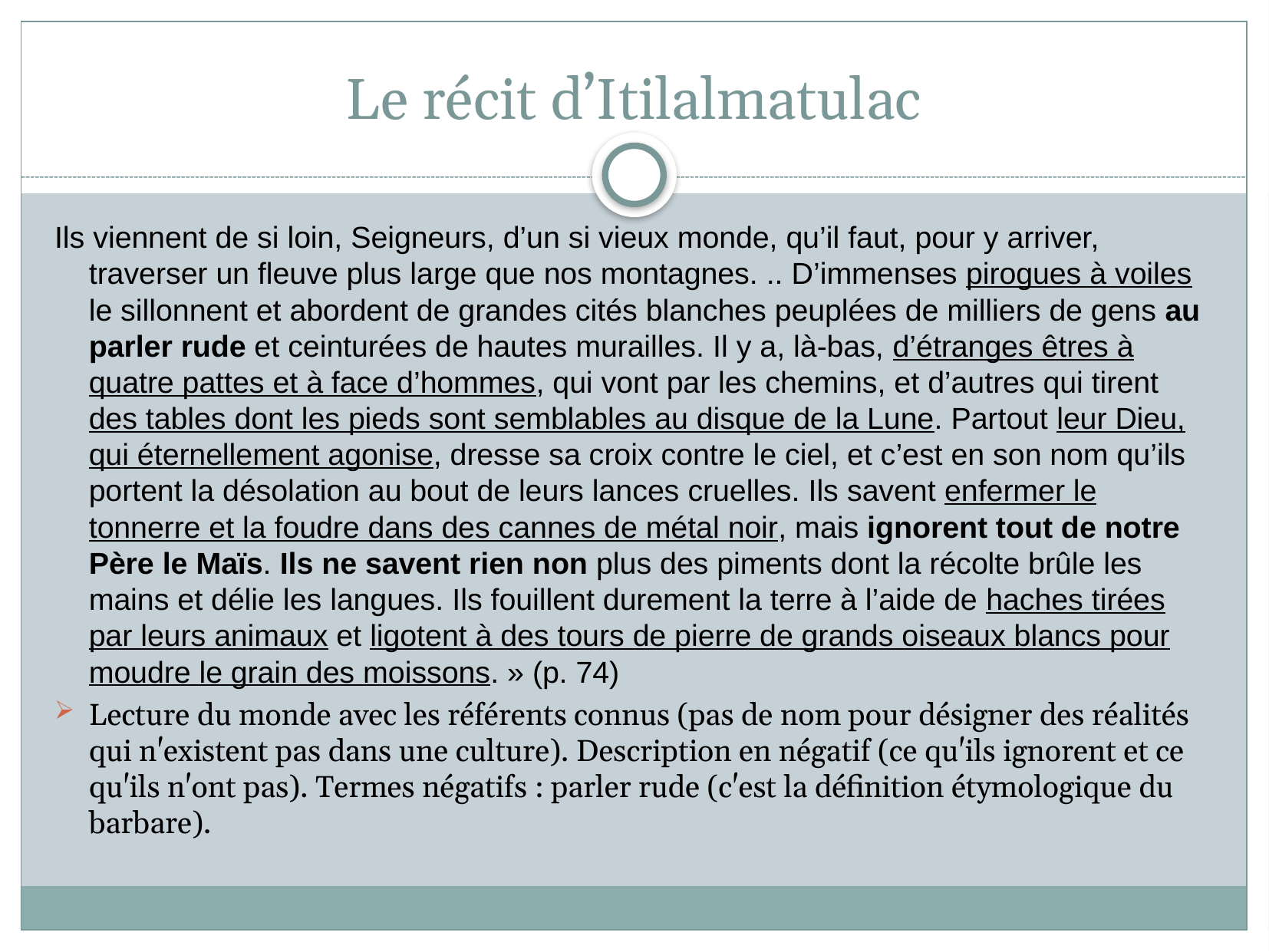

# Le récit d’Itilalmatulac
Ils viennent de si loin, Seigneurs, d’un si vieux monde, qu’il faut, pour y arriver, traverser un fleuve plus large que nos montagnes. .. D’immenses pirogues à voiles le sillonnent et abordent de grandes cités blanches peuplées de milliers de gens au parler rude et ceinturées de hautes murailles. Il y a, là-bas, d’étranges êtres à quatre pattes et à face d’hommes, qui vont par les chemins, et d’autres qui tirent des tables dont les pieds sont semblables au disque de la Lune. Partout leur Dieu, qui éternellement agonise, dresse sa croix contre le ciel, et c’est en son nom qu’ils portent la désolation au bout de leurs lances cruelles. Ils savent enfermer le tonnerre et la foudre dans des cannes de métal noir, mais ignorent tout de notre Père le Maïs. Ils ne savent rien non plus des piments dont la récolte brûle les mains et délie les langues. Ils fouillent durement la terre à l’aide de haches tirées par leurs animaux et ligotent à des tours de pierre de grands oiseaux blancs pour moudre le grain des moissons. » (p. 74)
Lecture du monde avec les référents connus (pas de nom pour désigner des réalités qui n'existent pas dans une culture). Description en négatif (ce qu'ils ignorent et ce qu'ils n'ont pas). Termes négatifs : parler rude (c'est la définition étymologique du barbare).